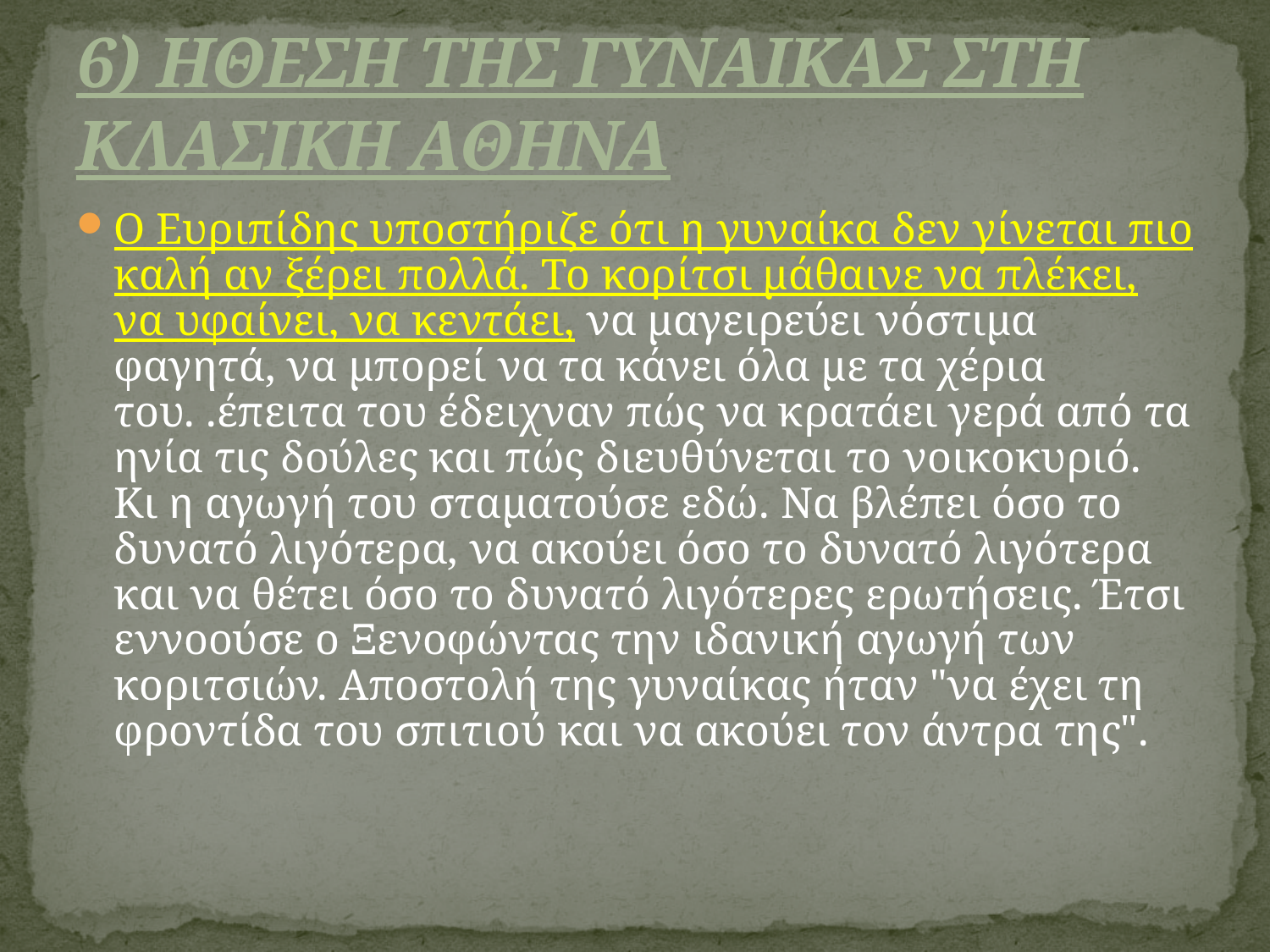

# 6) ΗΘΕΣΗ ΤΗΣ ΓΥΝΑΙΚΑΣ ΣΤΗ ΚΛΑΣΙΚΗ ΑΘΗΝΑ
Ο Ευριπίδης υποστήριζε ότι η γυναίκα δεν γίνεται πιο καλή αν ξέρει πολλά. Το κορίτσι μάθαινε να πλέκει, να υφαίνει, να κεντάει, να μαγειρεύει νόστιμα φαγητά, να μπορεί να τα κάνει όλα με τα χέρια του. .έπειτα του έδειχναν πώς να κρατάει γερά από τα ηνία τις δούλες και πώς διευθύνεται το νοικοκυριό. Κι η αγωγή του σταματούσε εδώ. Να βλέπει όσο το δυνατό λιγότερα, να ακούει όσο το δυνατό λιγότερα και να θέτει όσο το δυνατό λιγότερες ερωτήσεις. Έτσι εννοούσε ο Ξενοφώντας την ιδανική αγωγή των κοριτσιών. Αποστολή της γυναίκας ήταν "να έχει τη φροντίδα του σπιτιού και να ακούει τον άντρα της".